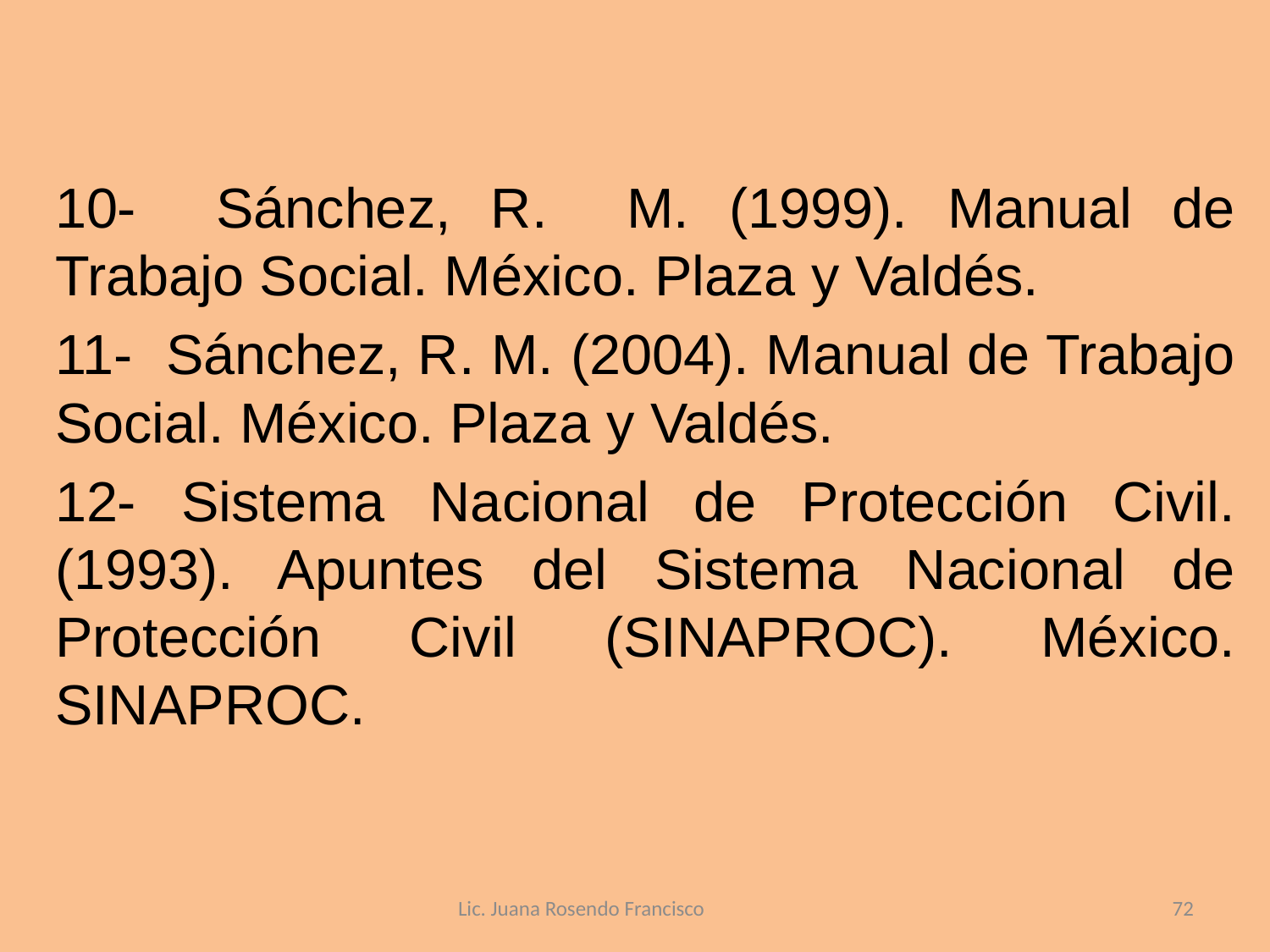

10-  Sánchez, R.  M. (1999). Manual de Trabajo Social. México. Plaza y Valdés.
11-  Sánchez, R. M. (2004). Manual de Trabajo Social. México. Plaza y Valdés.
12- Sistema Nacional de Protección Civil. (1993). Apuntes del Sistema Nacional de Protección Civil (SINAPROC). México. SINAPROC.

Lic. Juana Rosendo Francisco
72